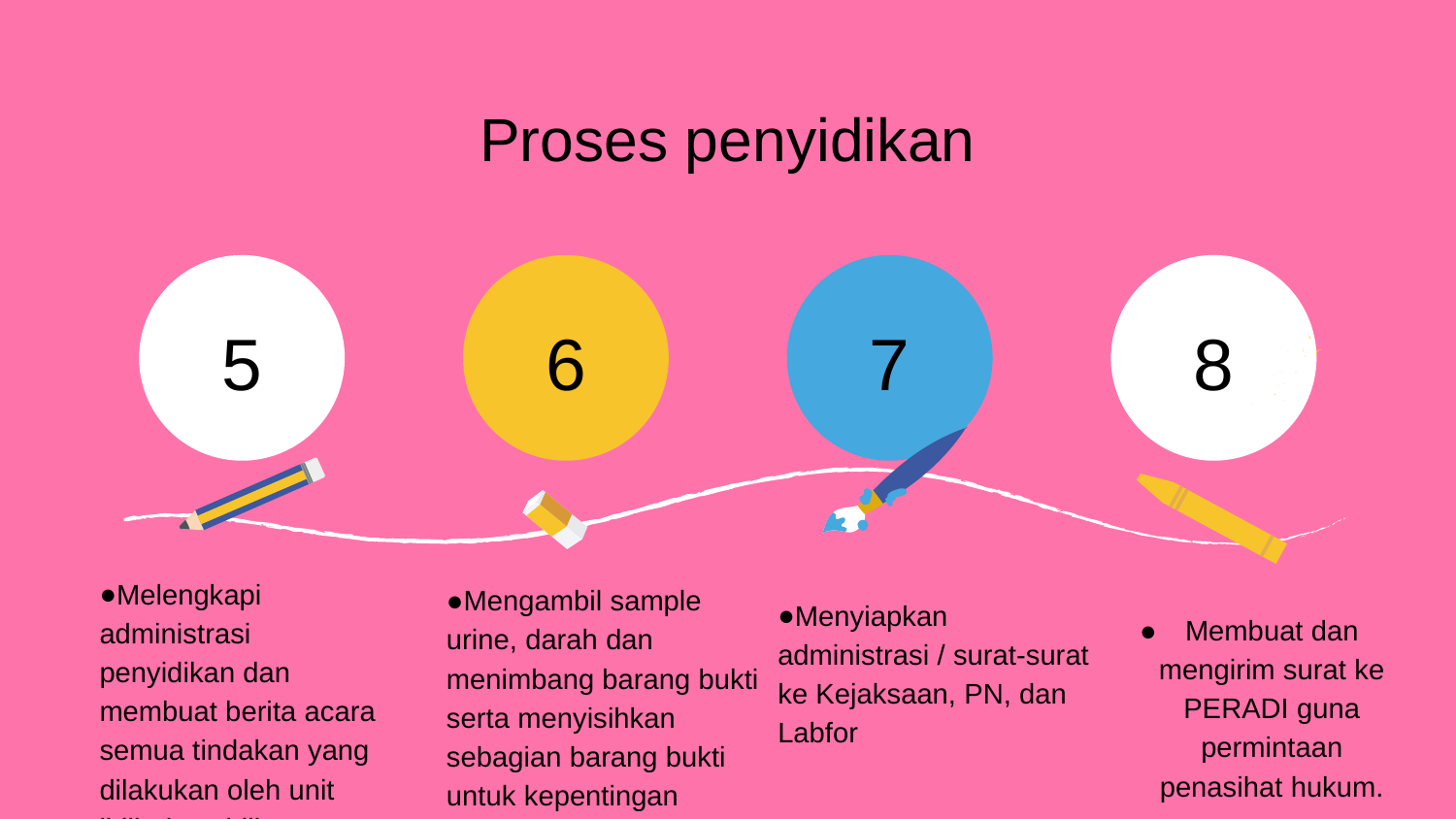

# Proses penyidikan

5
6
7
8

Melengkapi administrasi penyidikan dan membuat berita acara semua tindakan yang dilakukan oleh unit lidik dan sidik.
Mengambil sample urine, darah dan menimbang barang bukti serta menyisihkan sebagian barang bukti untuk kepentingan Labfor.
Menyiapkan administrasi / surat-surat ke Kejaksaan, PN, dan Labfor
Membuat dan mengirim surat ke PERADI guna permintaan penasihat hukum.